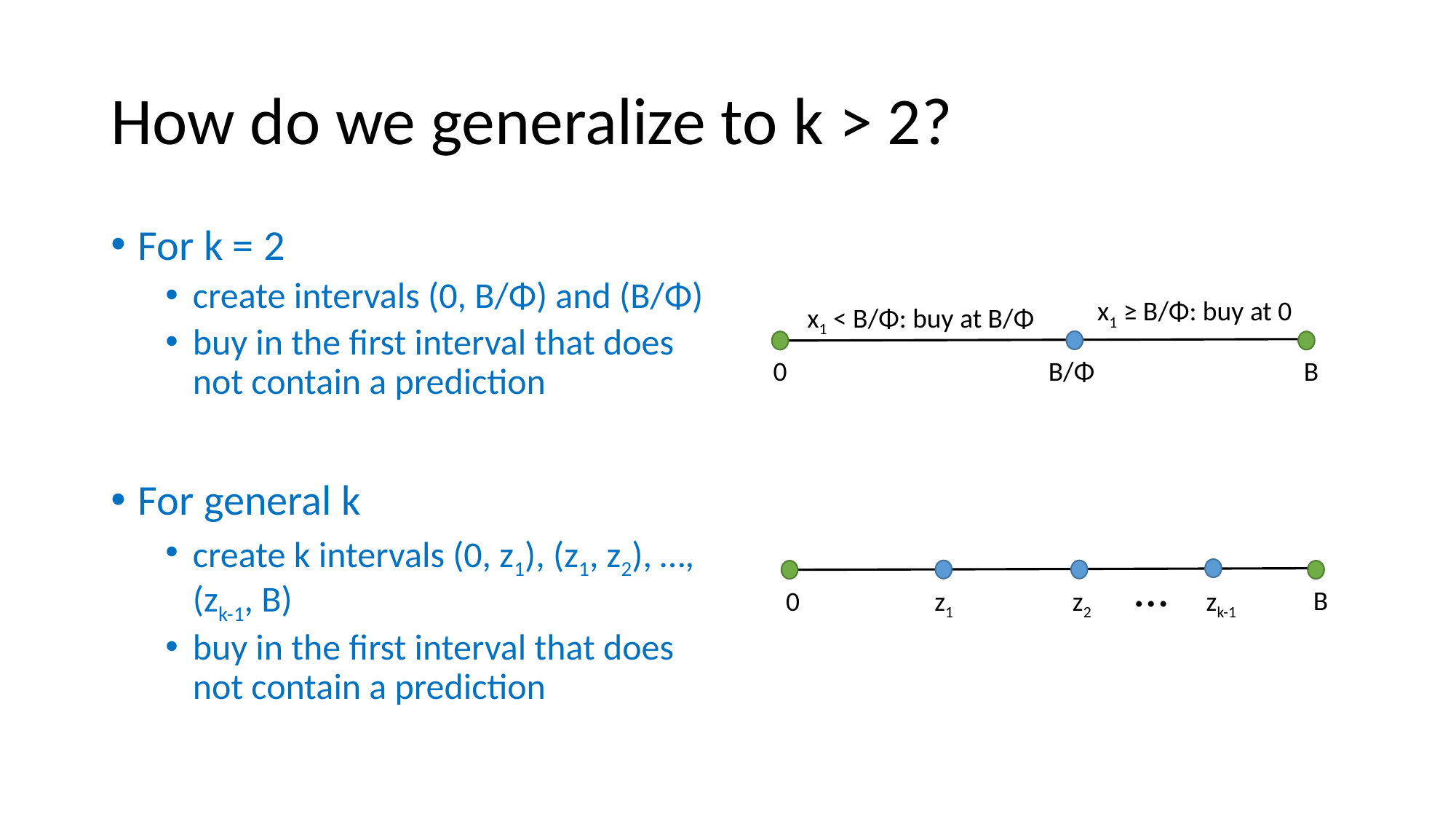

# How do we generalize to k > 2?
For k = 2
create intervals (0, B/Φ) and (B/Φ)
buy in the first interval that does not contain a prediction

For general k
create k intervals (0, z1), (z1, z2), …, (zk-1, B)
buy in the first interval that does not contain a prediction
x1 ≥ B/Φ: buy at 0
x1 < B/Φ: buy at B/Φ

B/Φ
0
B
…

B
0
z1
z2
zk-1